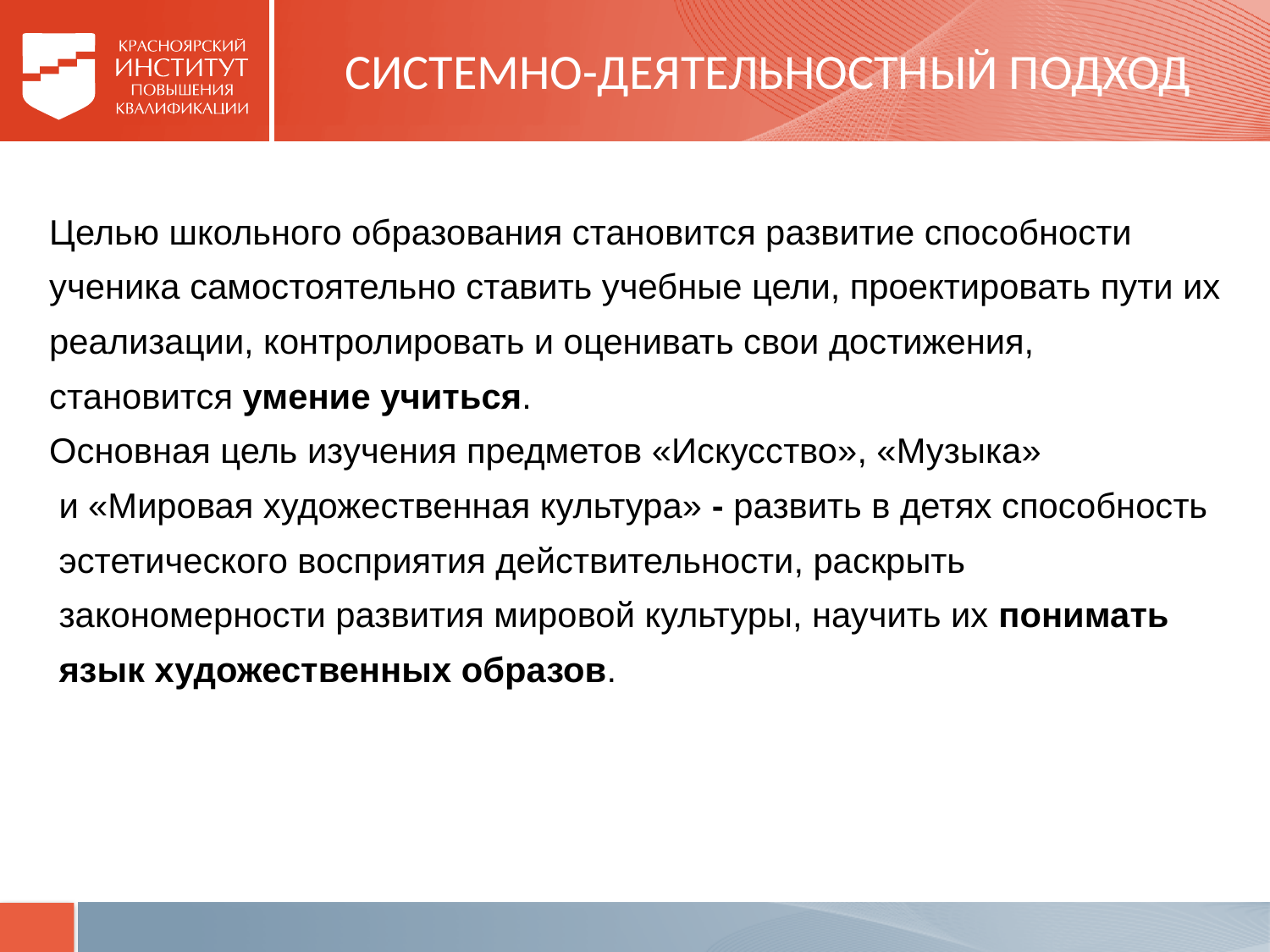

# СИСТЕМНО-ДЕЯТЕЛЬНОСТНЫЙ ПОДХОД
Целью школьного образования становится развитие способности
ученика самостоятельно ставить учебные цели, проектировать пути их
реализации, контролировать и оценивать свои достижения,
становится умение учиться.
Основная цель изучения предметов «Искусство», «Музыка»
 и «Мировая художественная культура» - развить в детях способность
 эстетического восприятия действительности, раскрыть
 закономерности развития мировой культуры, научить их понимать
 язык художественных образов.

ание